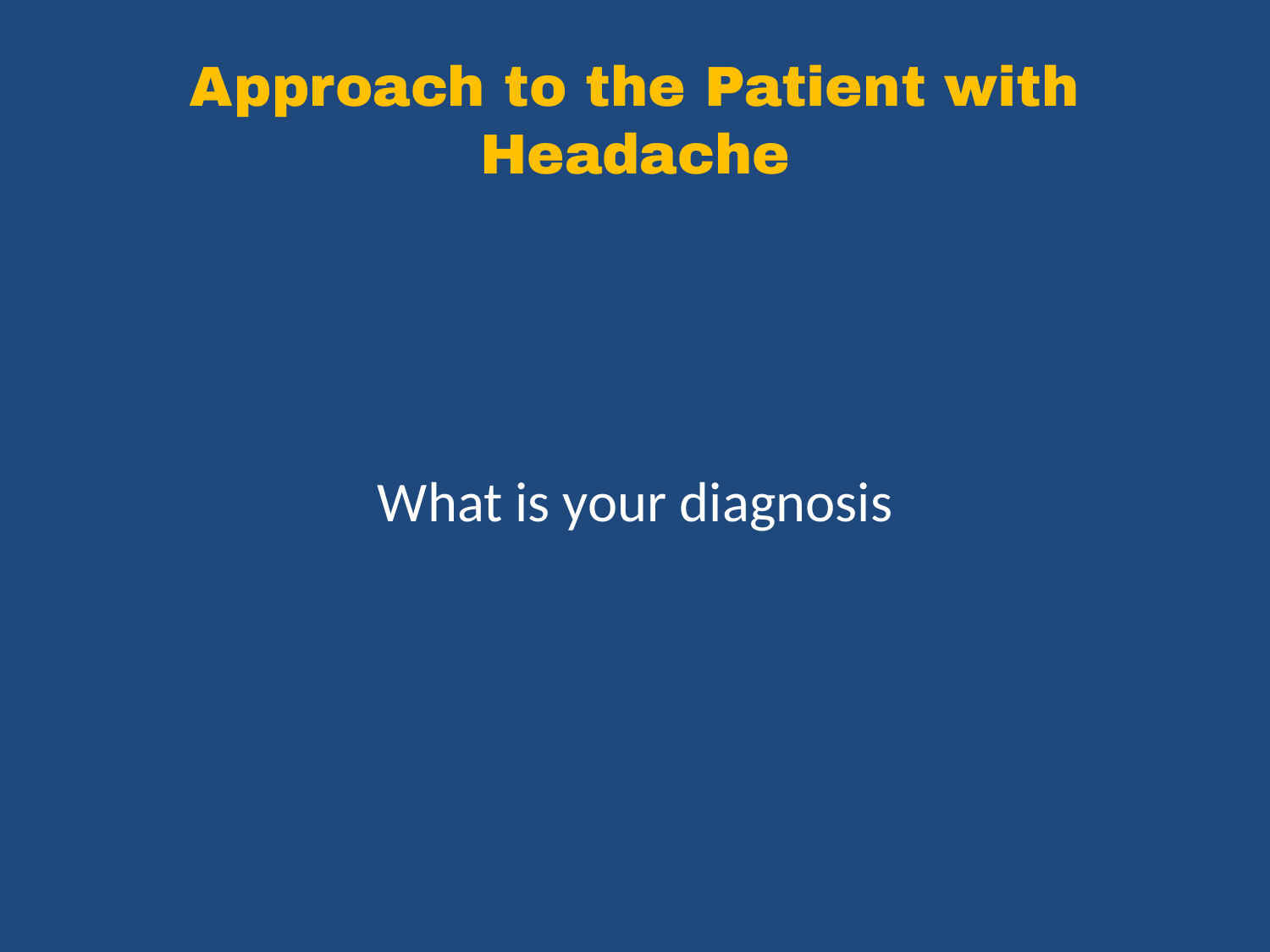

# Approach to the Patient with Headache

What is your diagnosis